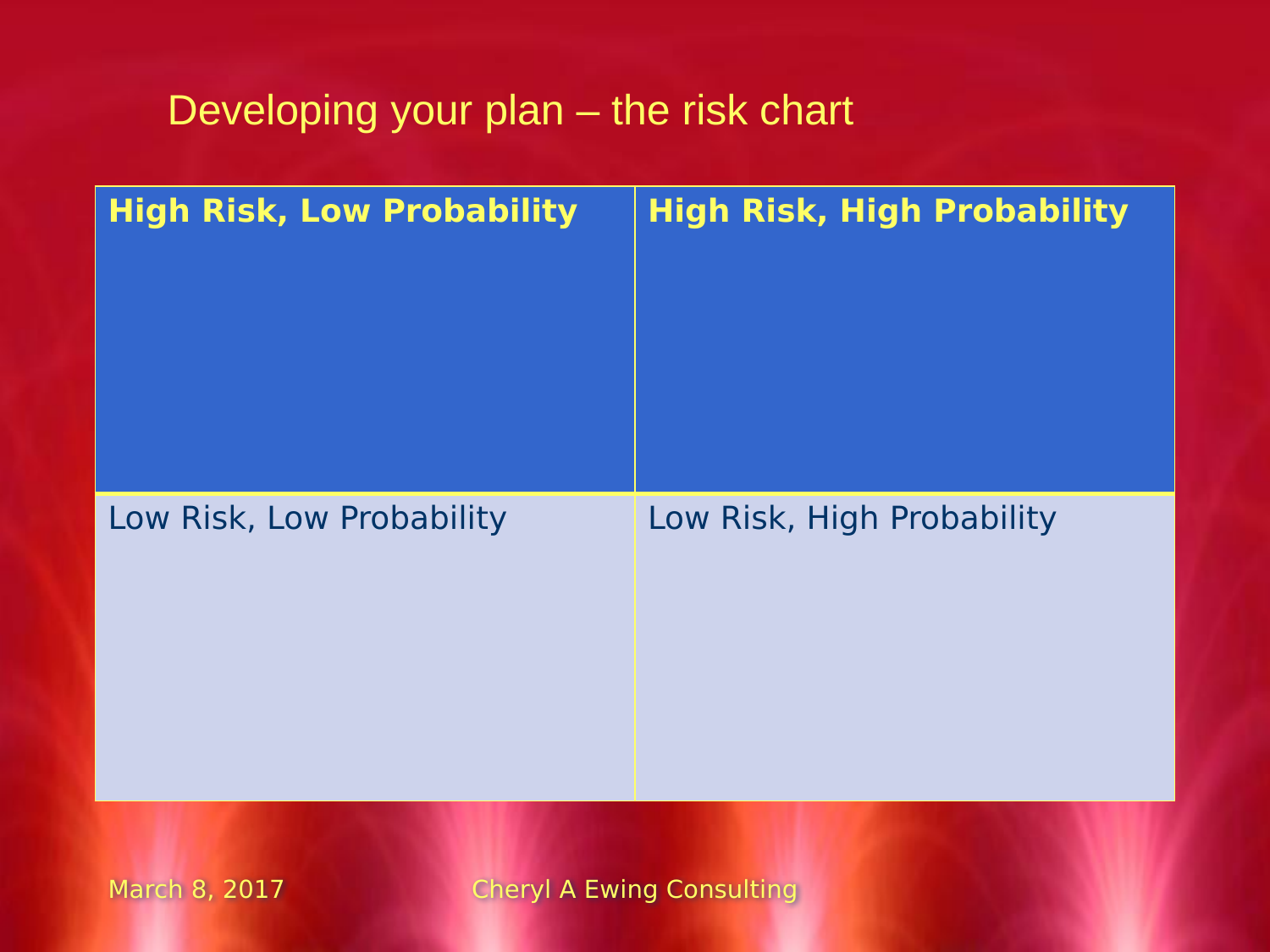

Developing your plan – the risk chart
| High Risk, Low Probability | High Risk, High Probability |
| --- | --- |
| Low Risk, Low Probability | Low Risk, High Probability |
March 8, 2017
Cheryl A Ewing Consulting